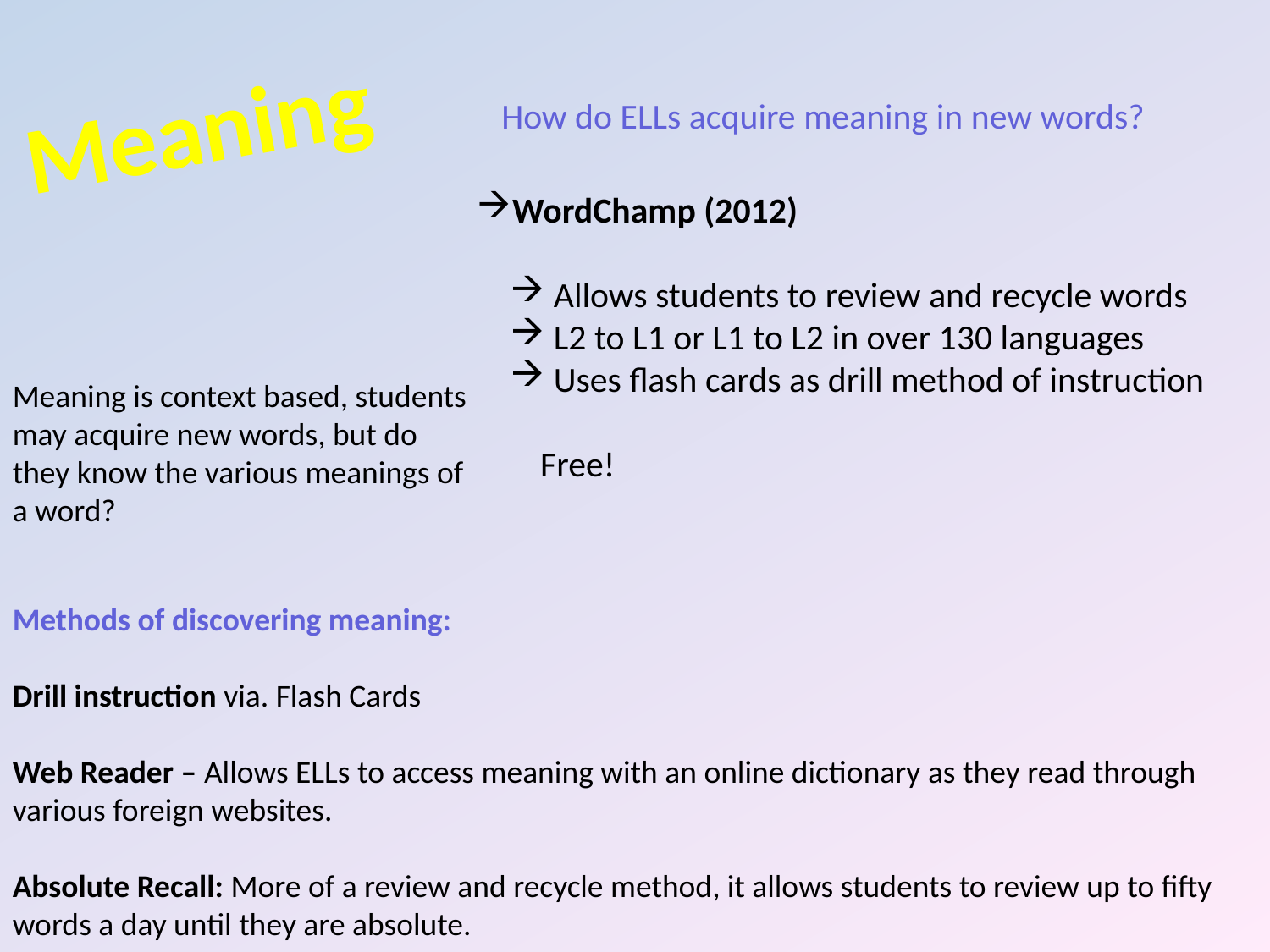

Meaning
How do ELLs acquire meaning in new words?

WordChamp (2012)

 Allows students to review and recycle words
 L2 to L1 or L1 to L2 in over 130 languages
 Uses flash cards as drill method of instruction

Free!
Meaning is context based, students may acquire new words, but do they know the various meanings of a word?
Methods of discovering meaning:

Drill instruction via. Flash Cards

Web Reader – Allows ELLs to access meaning with an online dictionary as they read through various foreign websites.

Absolute Recall: More of a review and recycle method, it allows students to review up to fifty words a day until they are absolute.